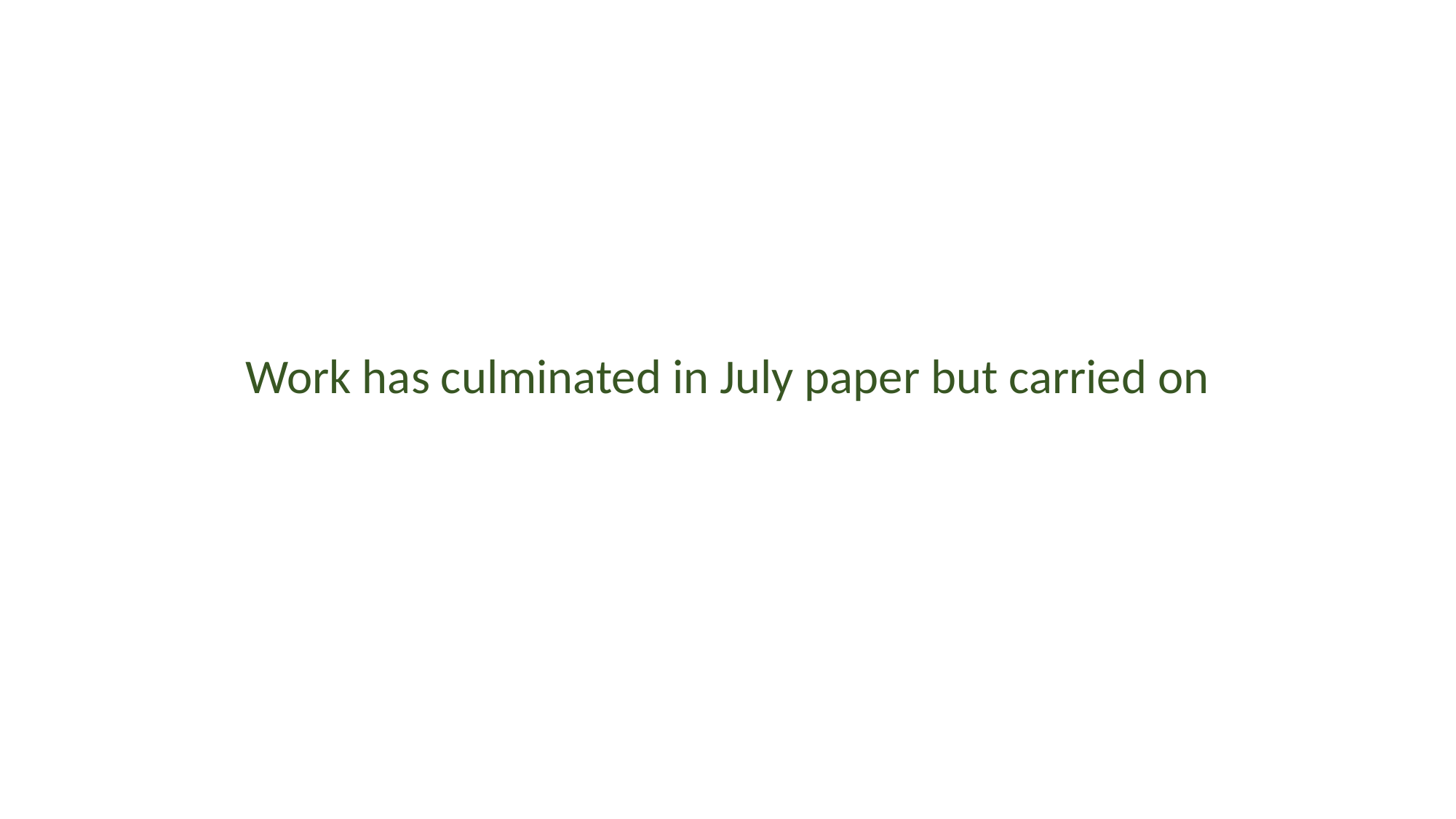

# Work has culminated in July paper but carried on